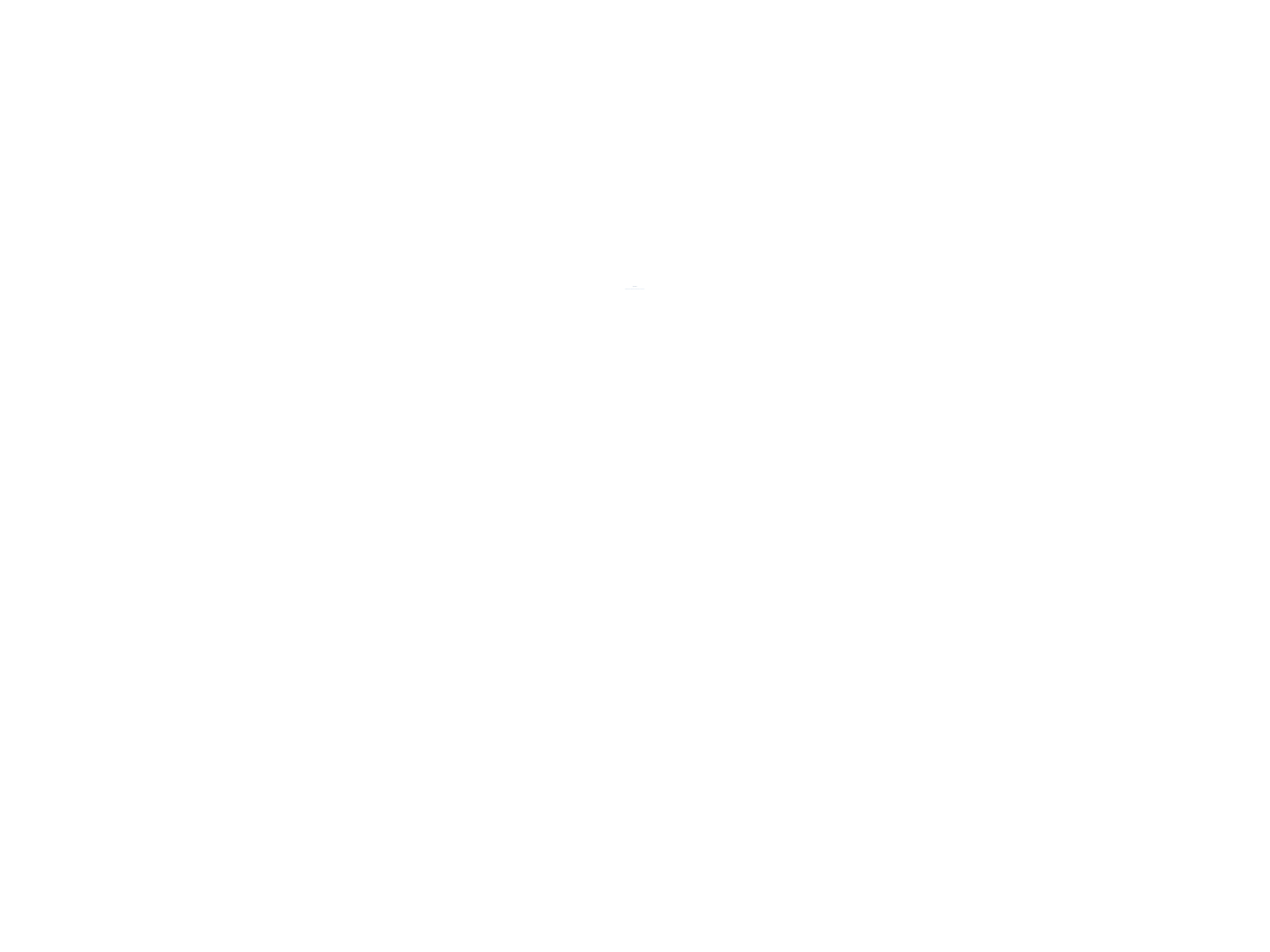

# Séquence 3 L’importance de l’aération sur le taux de CO2 d’une classe